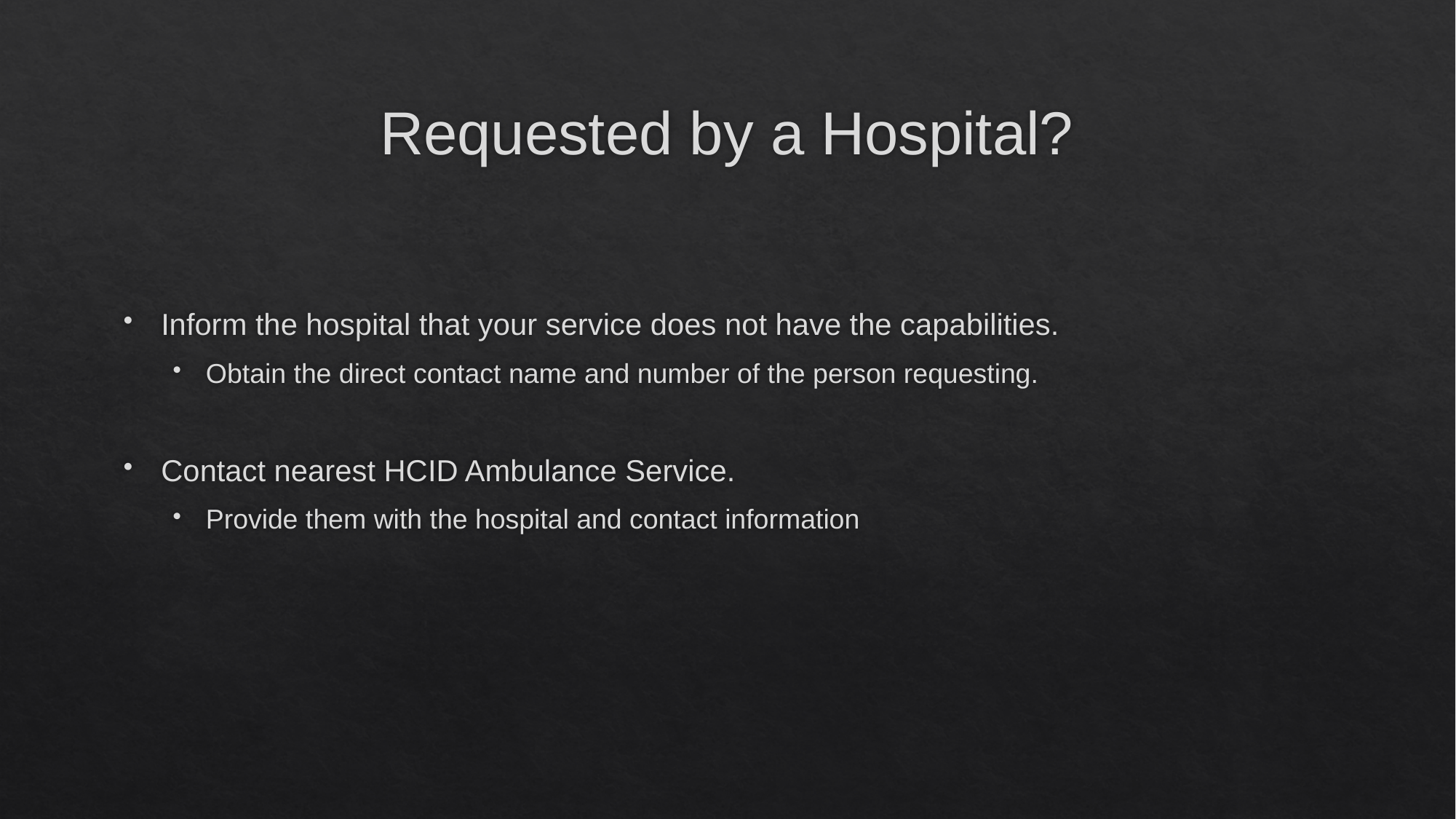

# Requested by a Hospital?
Inform the hospital that your service does not have the capabilities.
Obtain the direct contact name and number of the person requesting.

Contact nearest HCID Ambulance Service.
Provide them with the hospital and contact information